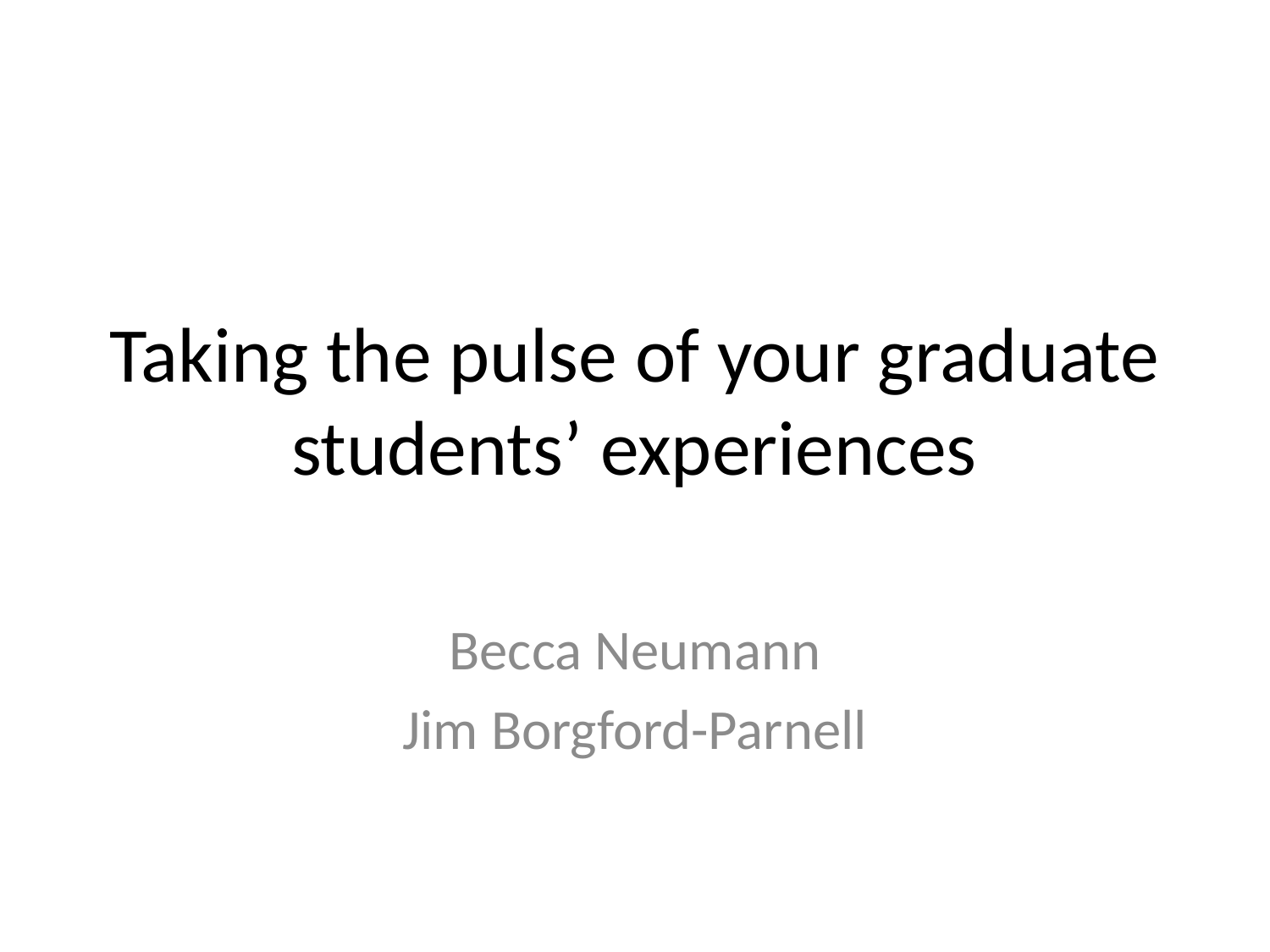

# Taking the pulse of your graduate students’ experiences
Becca Neumann
Jim Borgford-Parnell